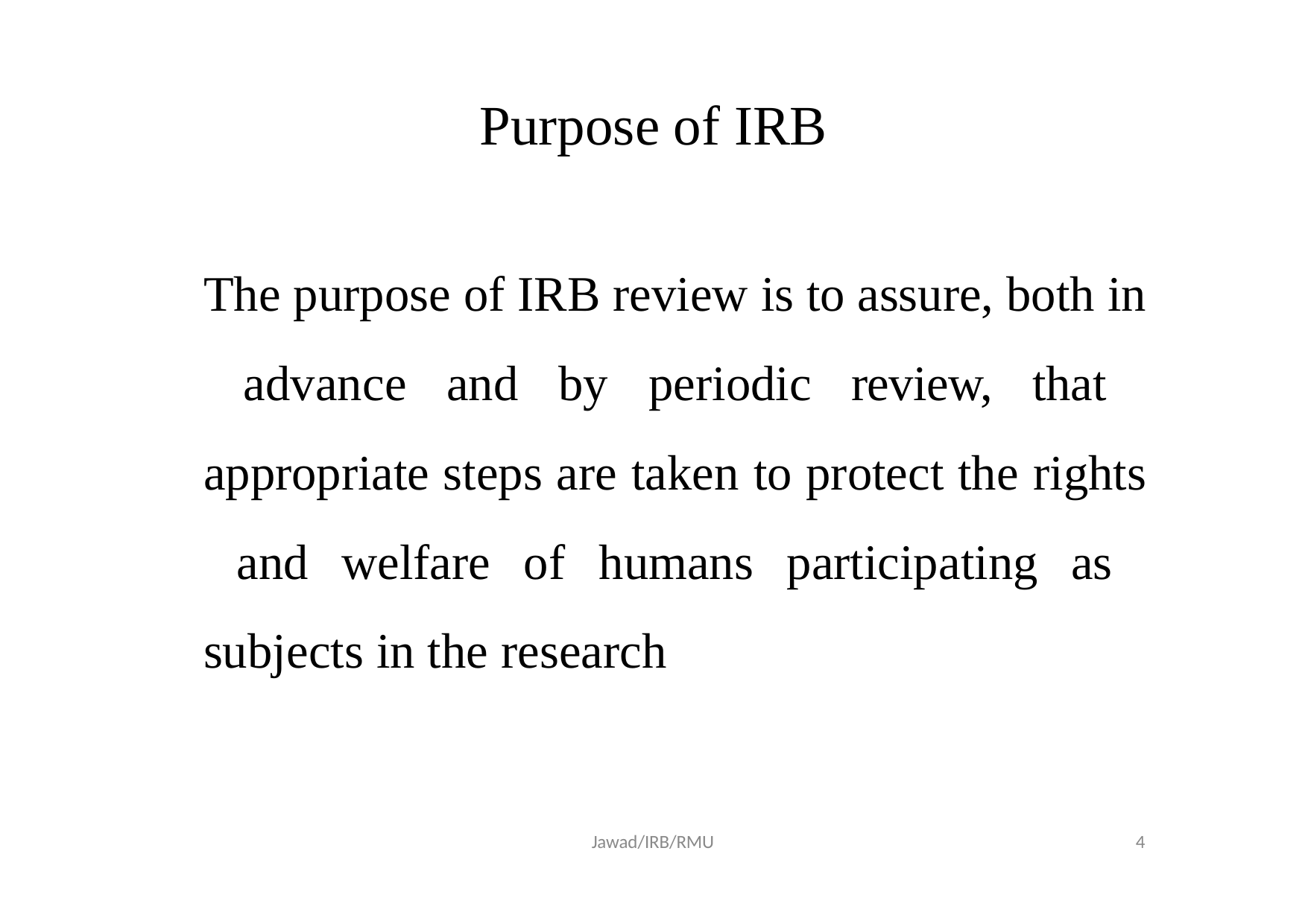

# Purpose of IRB
The purpose of IRB review is to assure, both in  advance and by periodic review, that  appropriate steps are taken to protect the rights  and welfare of humans participating as  subjects in the research
Jawad/IRB/RMU
4